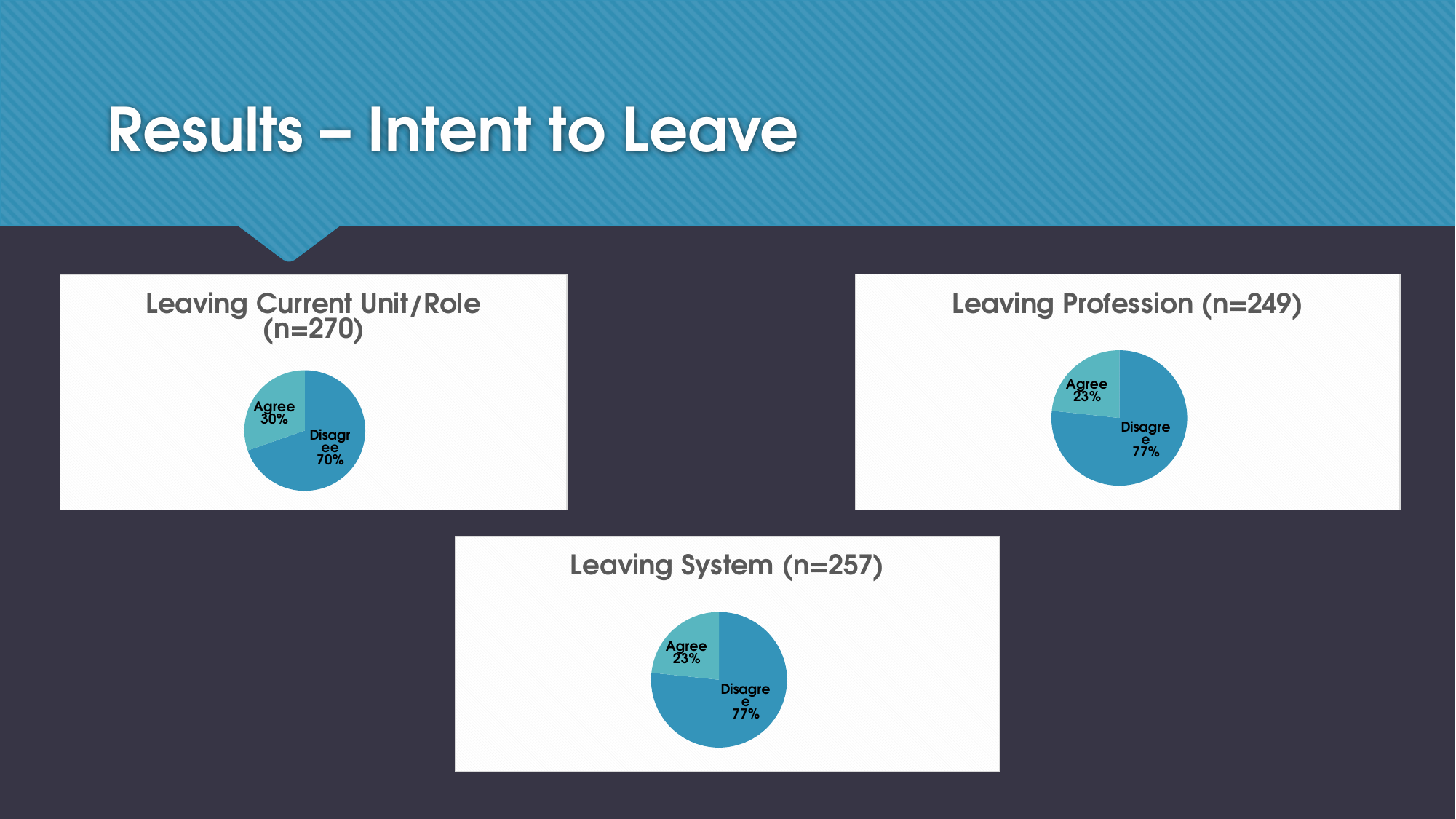

# Results – Intent to Leave

### Chart: Leaving Profession (n=249)

| Category |  |
|---|---|
| Disagree | 191.0 |
| Agree | 58.0 |

### Chart: Leaving Current Unit/Role (n=270)

| Category |  |
|---|---|
| Disagree | 188.0 |
| Agree | 82.0 |

### Chart: Leaving System (n=257)

| Category |  |
|---|---|
| Disagree | 197.0 |
| Agree | 60.0 |